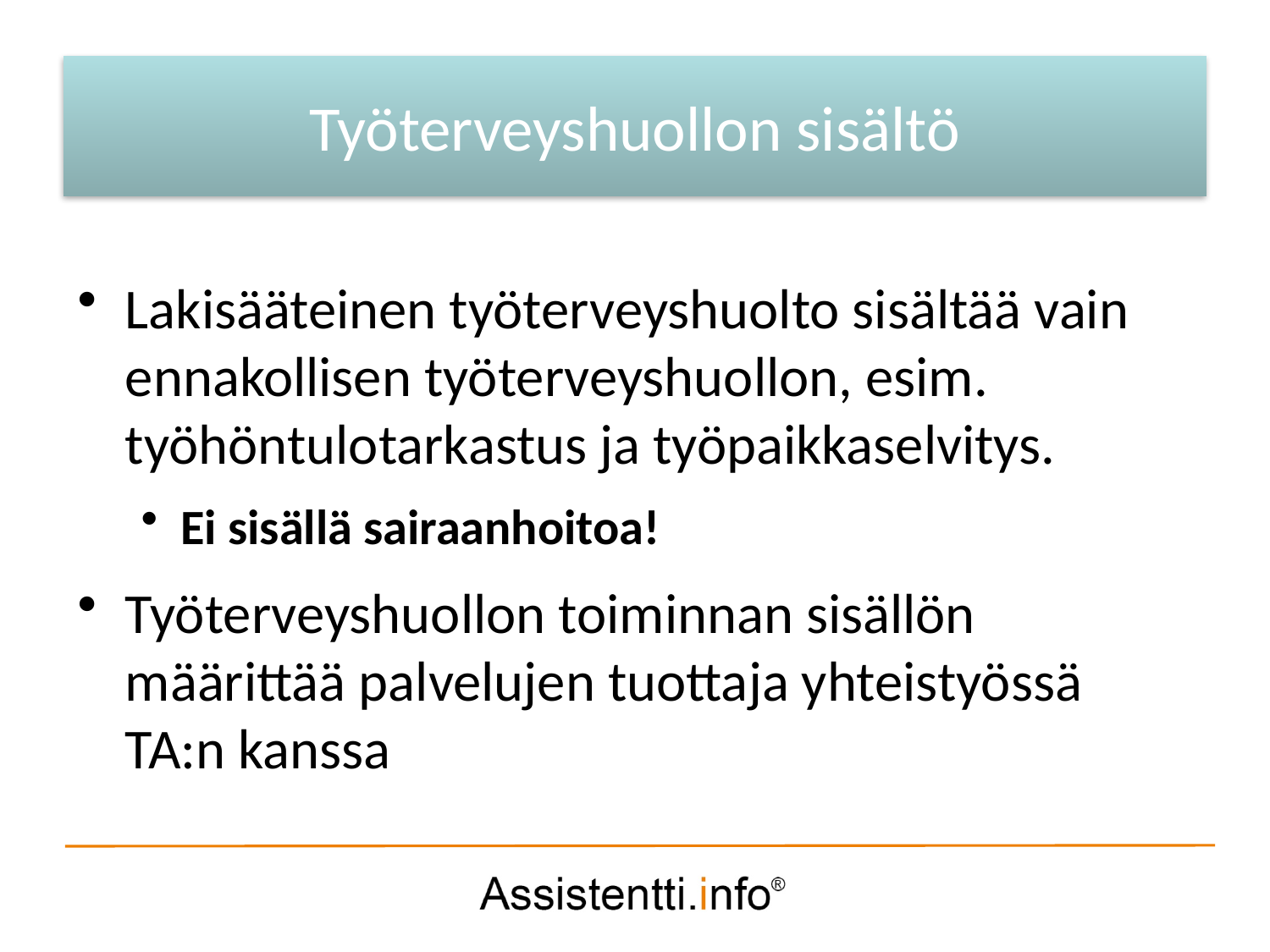

Palvelusuunnitelman idea
Työterveyshuollon sisältö
Lakisääteinen työterveyshuolto sisältää vain ennakollisen työterveyshuollon, esim. työhöntulotarkastus ja työpaikkaselvitys.
Ei sisällä sairaanhoitoa!
Työterveyshuollon toiminnan sisällön määrittää palvelujen tuottaja yhteistyössä TA:n kanssa